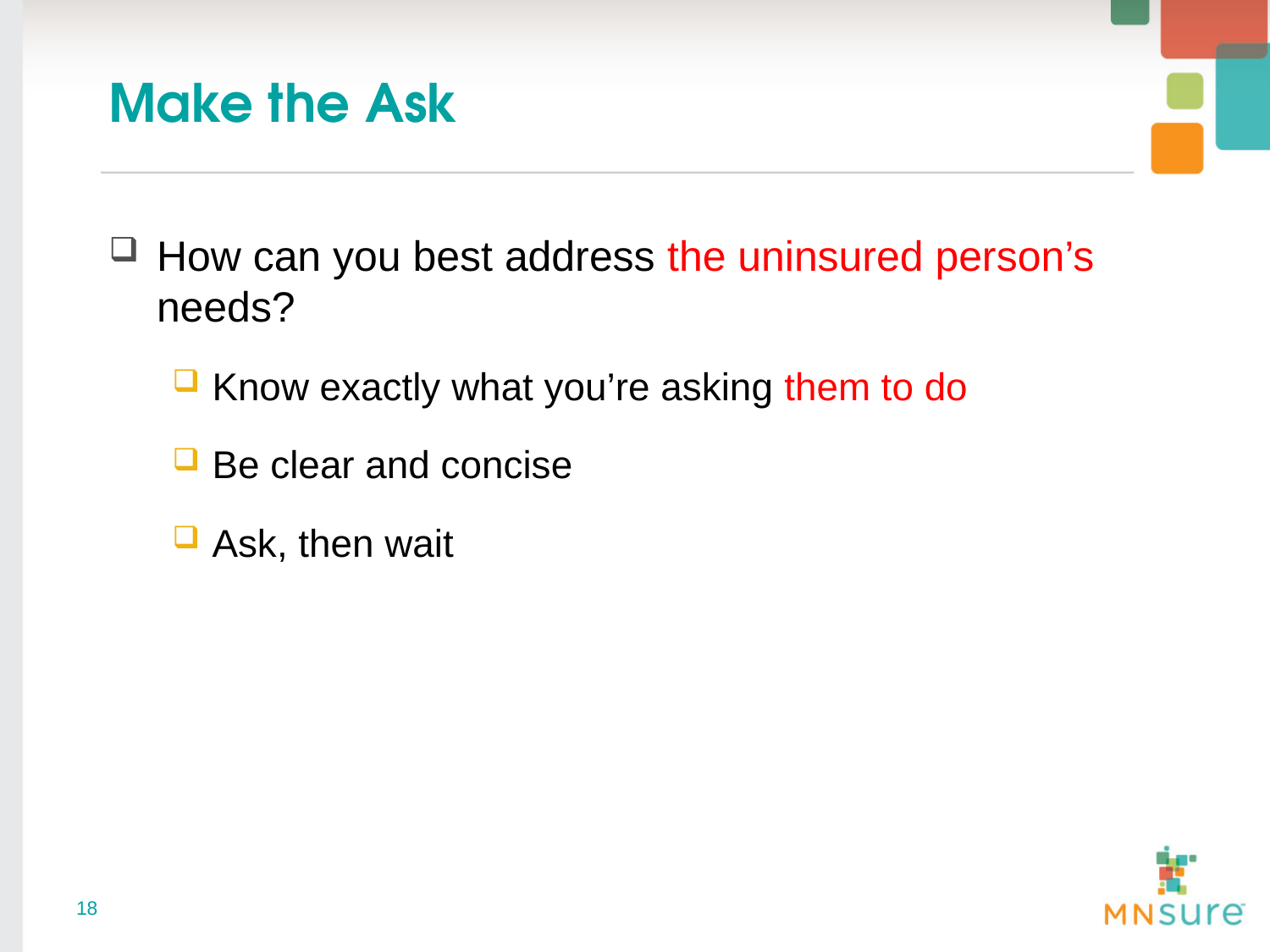

# Make the Ask
How can you best address the uninsured person’s needs?
Know exactly what you’re asking them to do
Be clear and concise
Ask, then wait

18